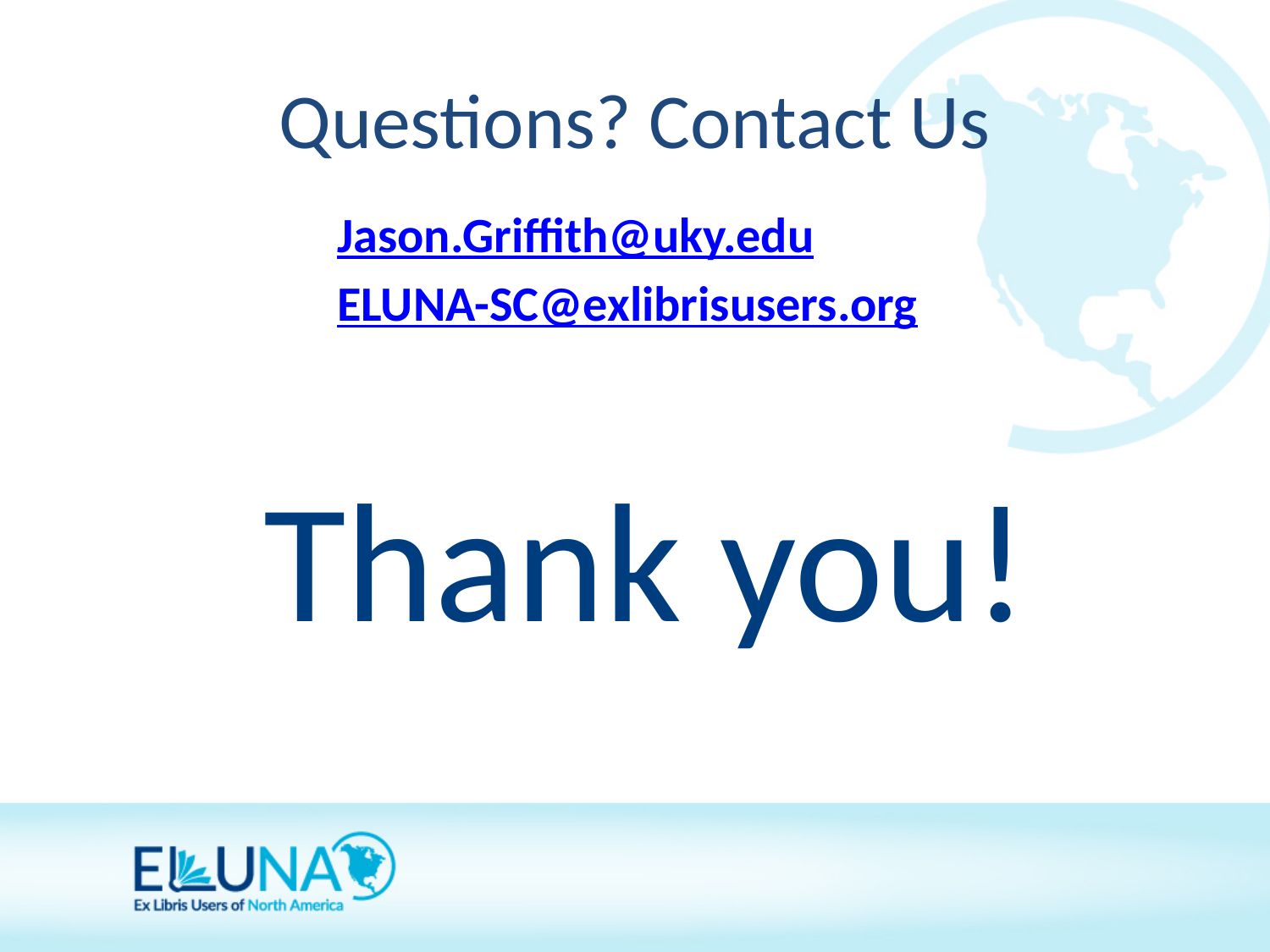

# Questions? Contact Us
Jason.Griffith@uky.edu
ELUNA-SC@exlibrisusers.org

Thank you!